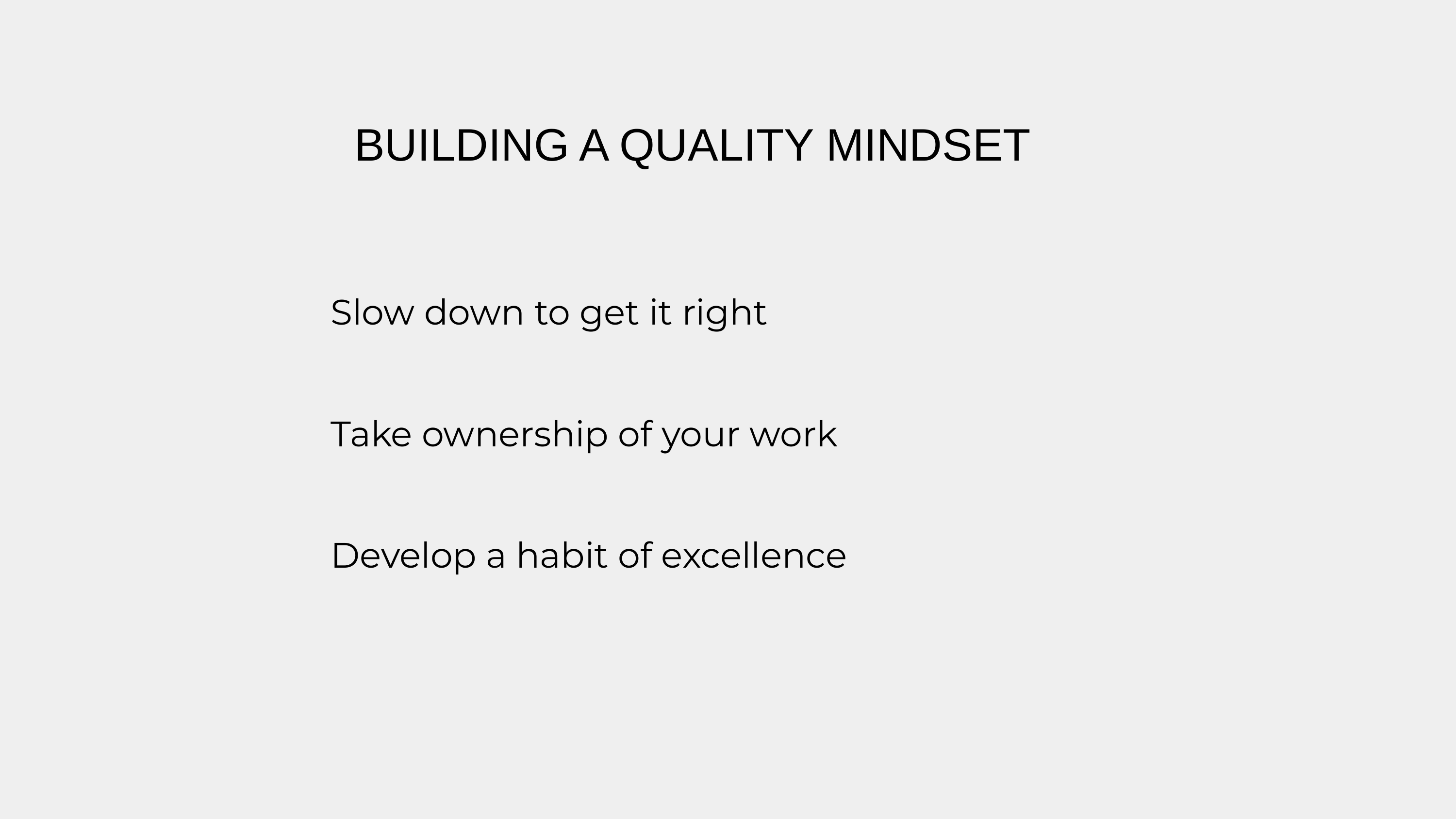

BUILDING A QUALITY MINDSET

Slow down to get it right

Take ownership of your work

Develop a habit of excellence